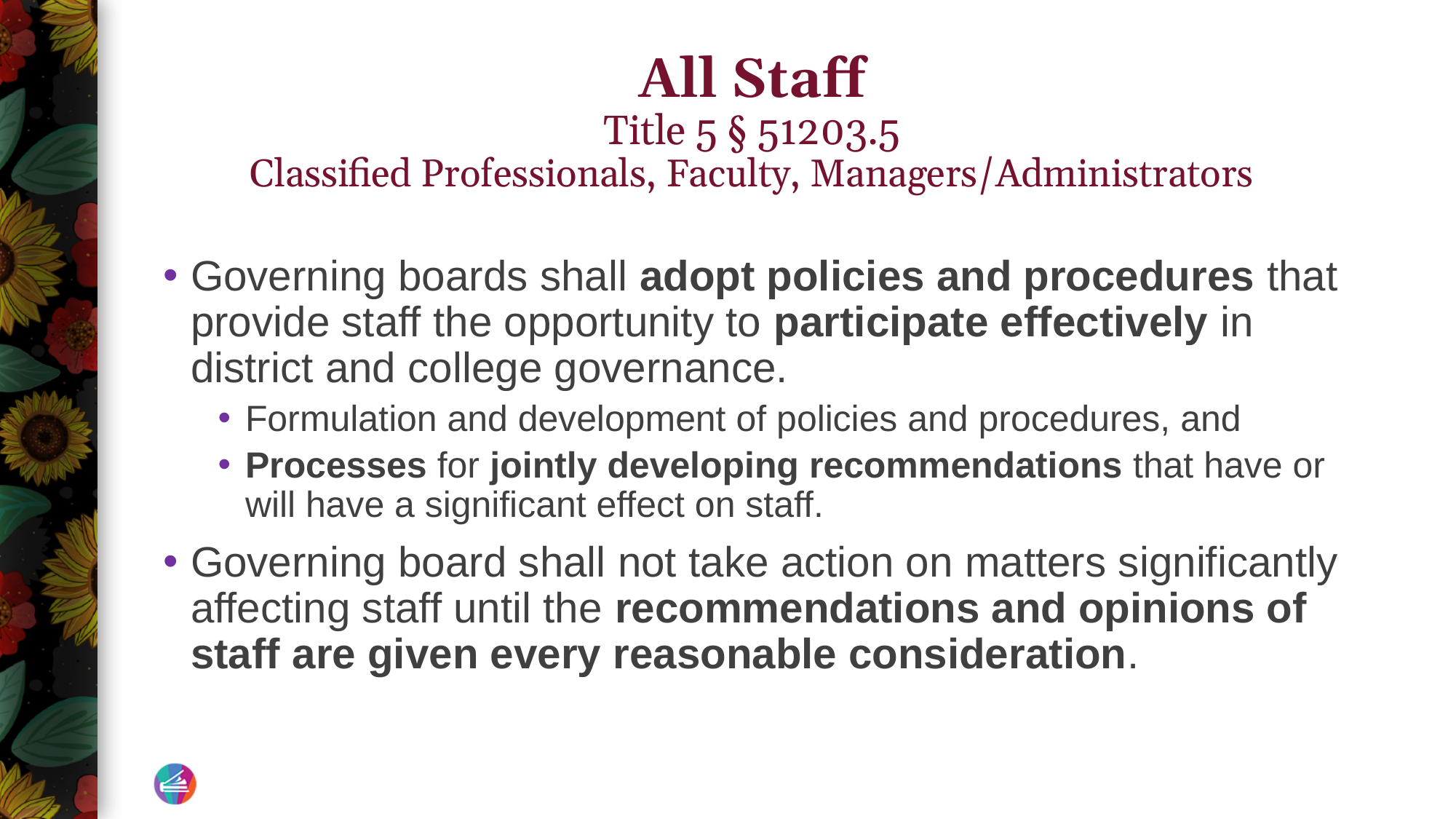

# All Staff Title 5 § 51203.5 Classified Professionals, Faculty, Managers/Administrators
Governing boards shall adopt policies and procedures that provide staff the opportunity to participate effectively in district and college governance.
Formulation and development of policies and procedures, and
Processes for jointly developing recommendations that have or will have a significant effect on staff.
Governing board shall not take action on matters significantly affecting staff until the recommendations and opinions of staff are given every reasonable consideration.